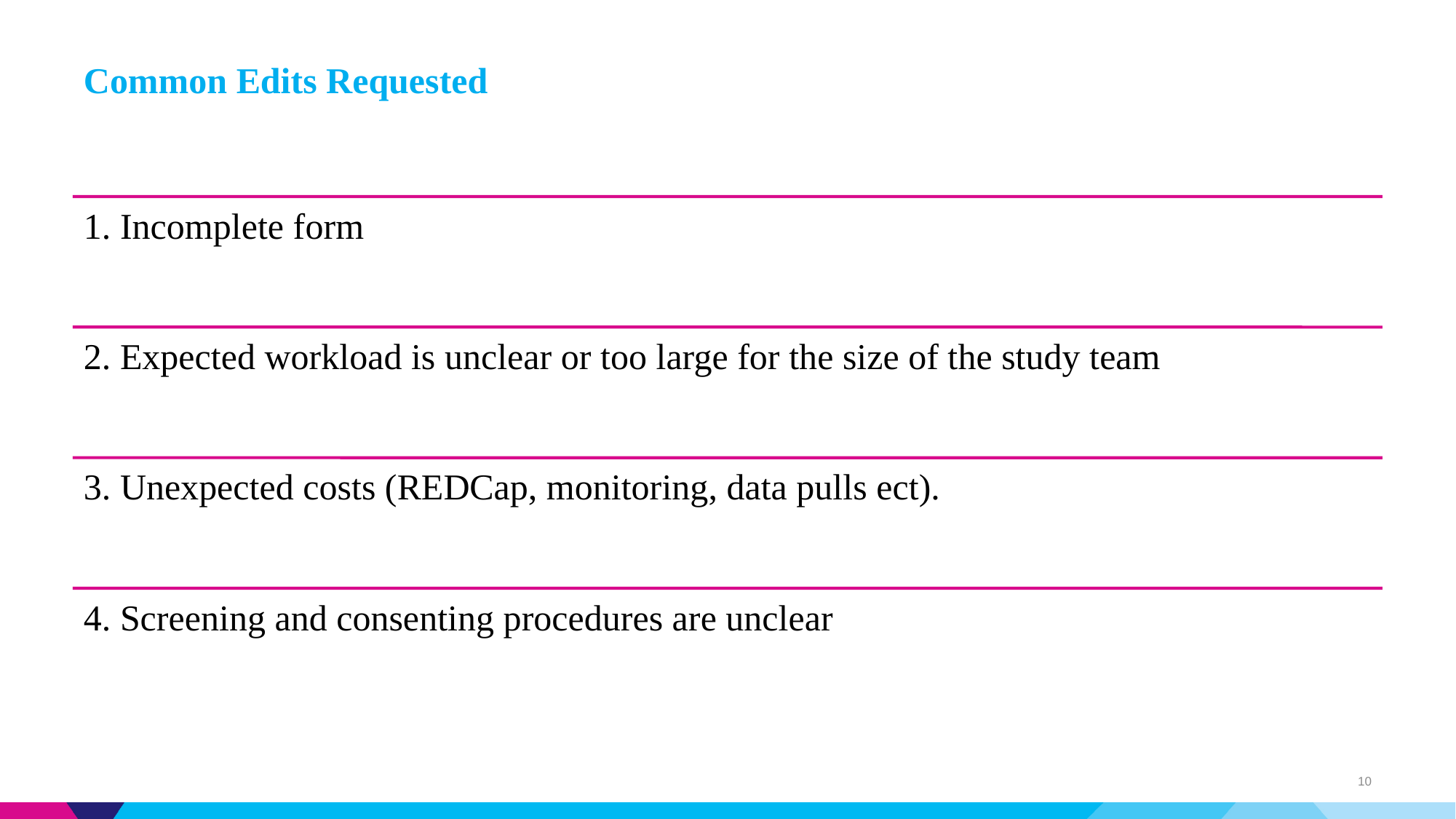

# Common Edits Requested
1. Incomplete form
2. Expected workload is unclear or too large for the size of the study team
3. Unexpected costs (REDCap, monitoring, data pulls ect).
4. Screening and consenting procedures are unclear
10